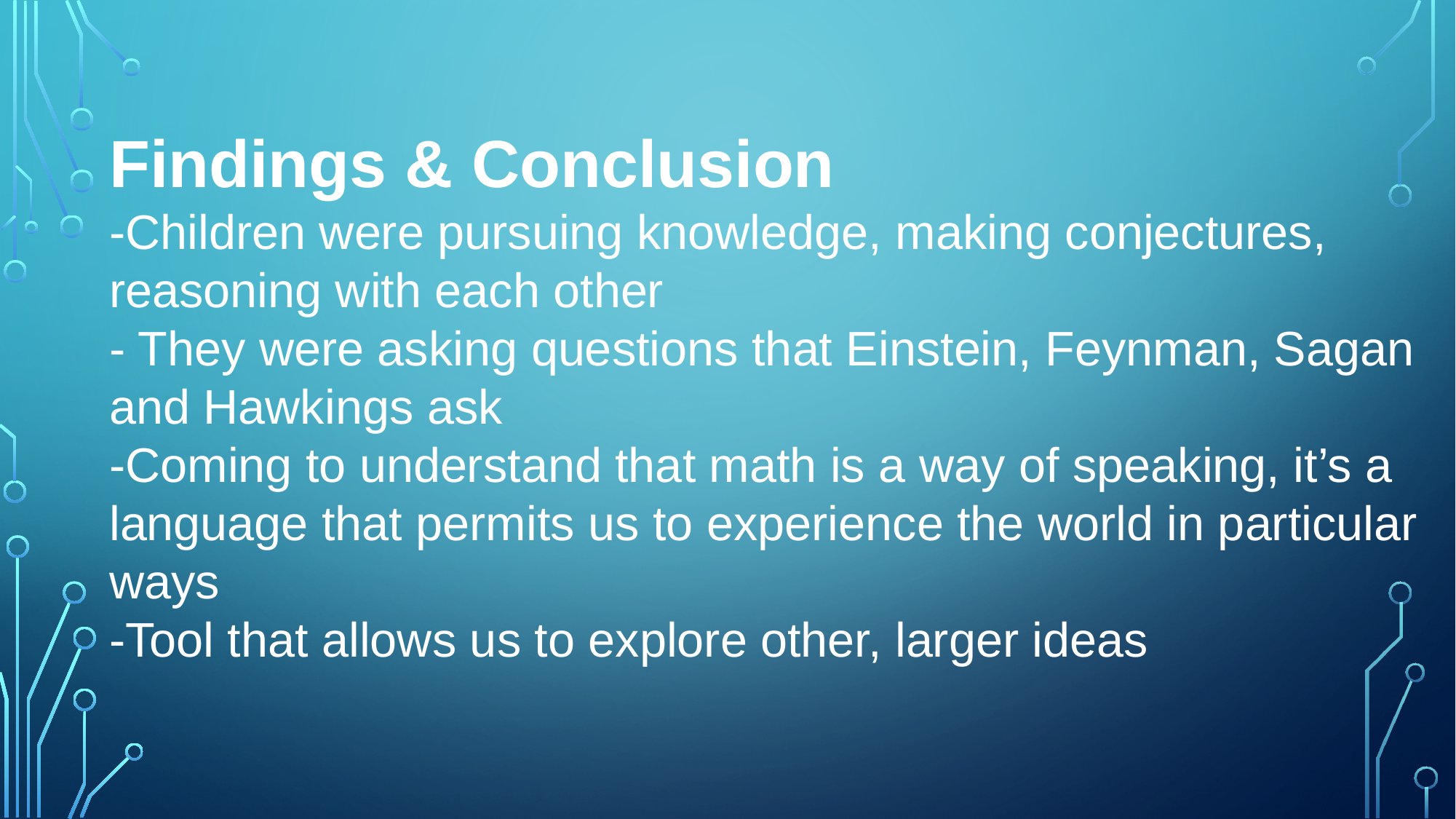

Findings & Conclusion
-Children were pursuing knowledge, making conjectures, reasoning with each other
- They were asking questions that Einstein, Feynman, Sagan and Hawkings ask
-Coming to understand that math is a way of speaking, it’s a language that permits us to experience the world in particular ways
-Tool that allows us to explore other, larger ideas